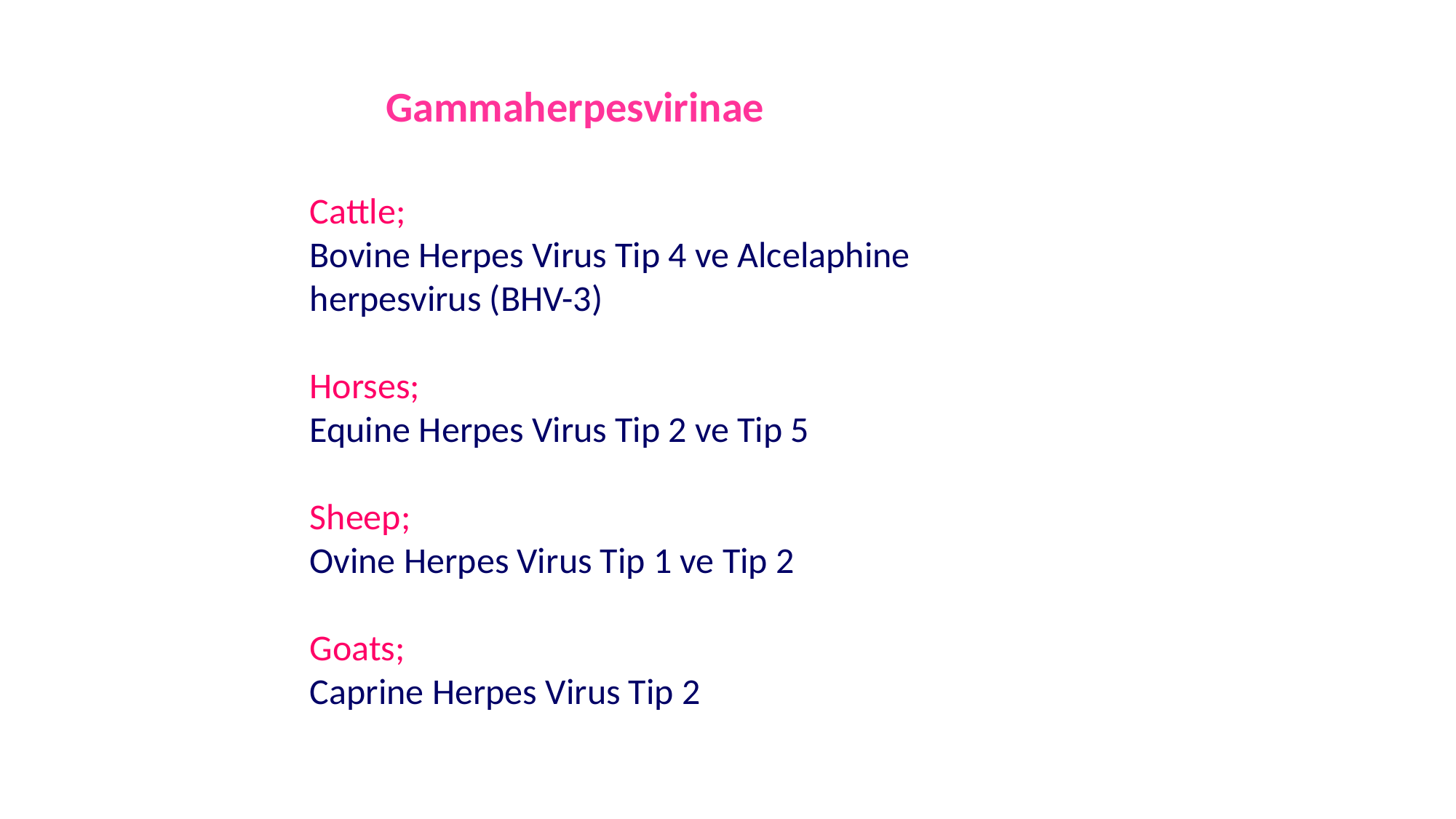

Gammaherpesvirinae
Cattle;
Bovine Herpes Virus Tip 4 ve Alcelaphine herpesvirus (BHV-3)

Horses;
Equine Herpes Virus Tip 2 ve Tip 5

Sheep;
Ovine Herpes Virus Tip 1 ve Tip 2

Goats;
Caprine Herpes Virus Tip 2